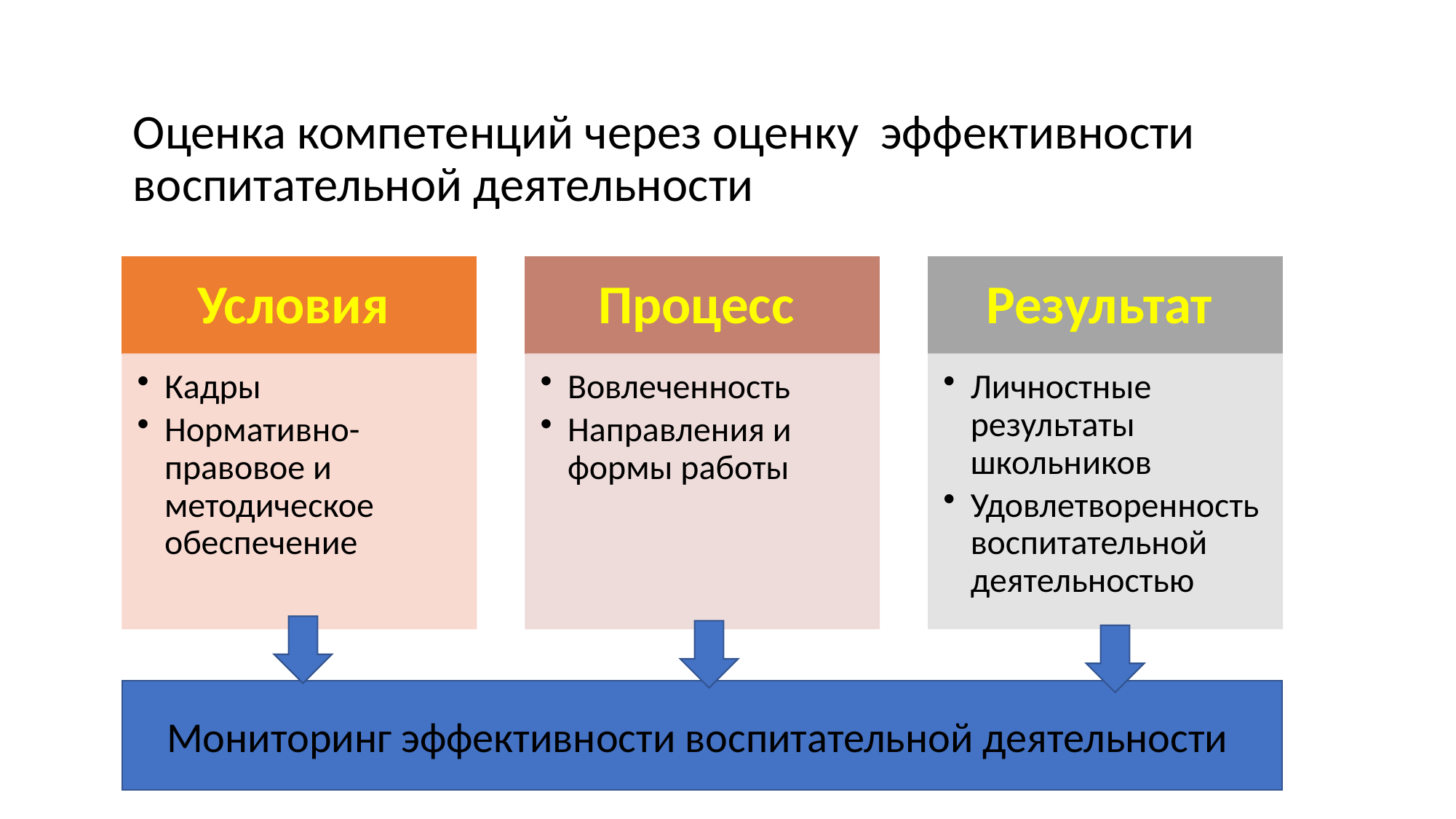

# Оценка компетенций через оценку  эффективности воспитательной деятельности
Условия
Кадры
Нормативно-правовое и методическое обеспечение
Процесс
Вовлеченность
Направления и формы работы
Результат
Личностные результаты школьников
Удовлетворенность воспитательной деятельностью

Мониторинг эффективности воспитательной деятельности